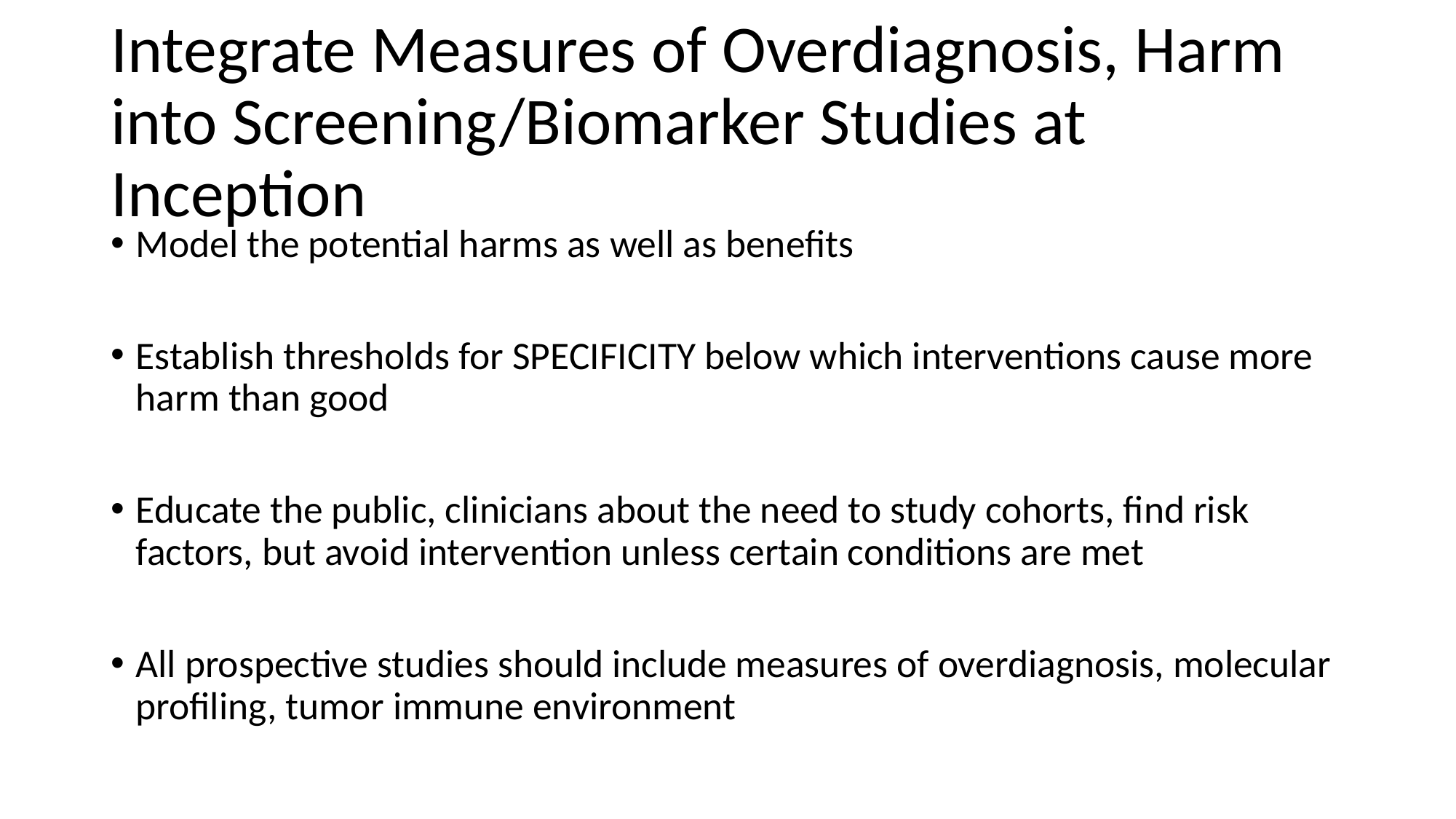

# Integrate Measures of Overdiagnosis, Harm into Screening/Biomarker Studies at Inception
Model the potential harms as well as benefits

Establish thresholds for SPECIFICITY below which interventions cause more harm than good

Educate the public, clinicians about the need to study cohorts, find risk factors, but avoid intervention unless certain conditions are met

All prospective studies should include measures of overdiagnosis, molecular profiling, tumor immune environment